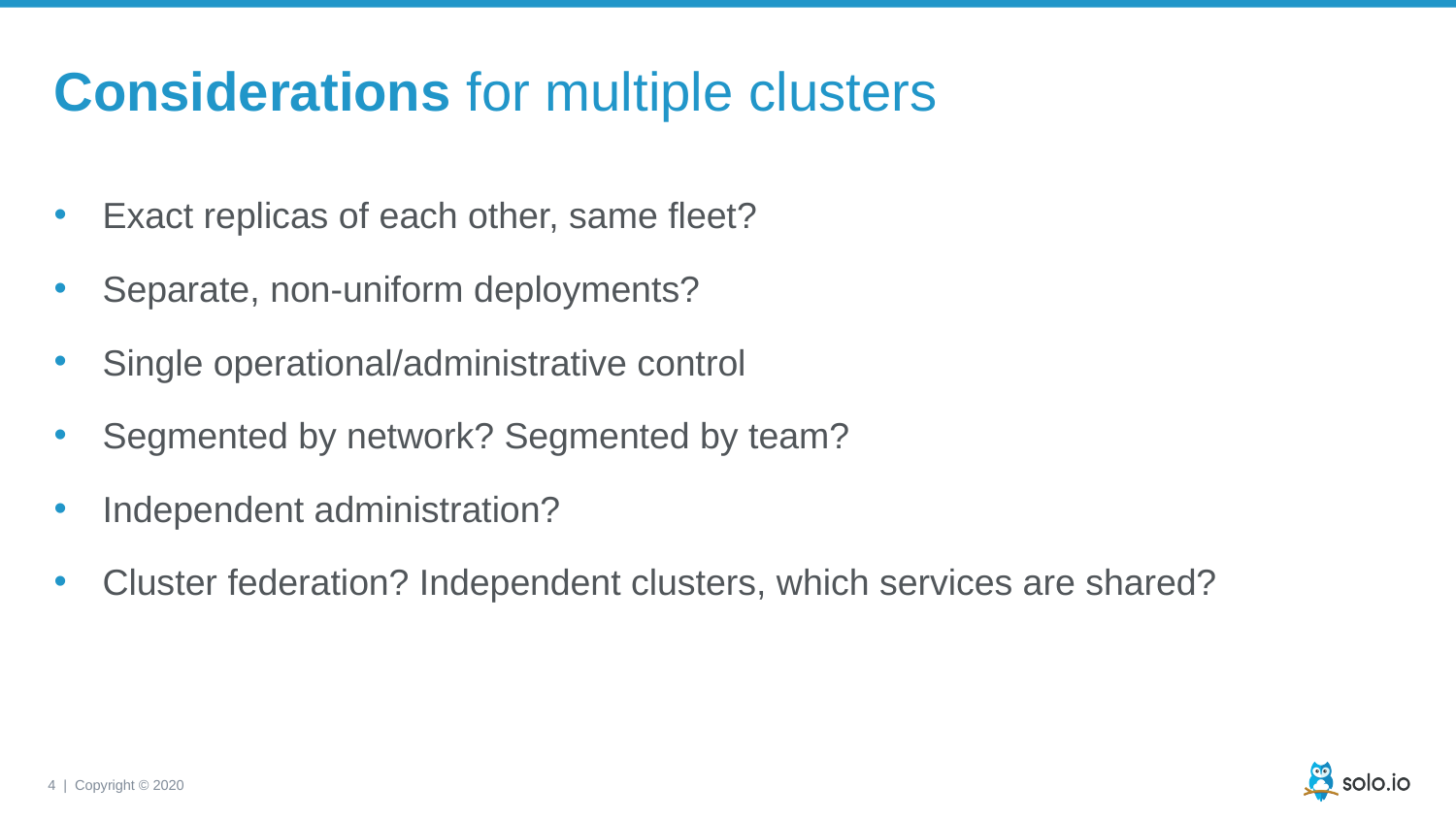

# Considerations for multiple clusters
Exact replicas of each other, same fleet?
Separate, non-uniform deployments?
Single operational/administrative control
Segmented by network? Segmented by team?
Independent administration?
Cluster federation? Independent clusters, which services are shared?